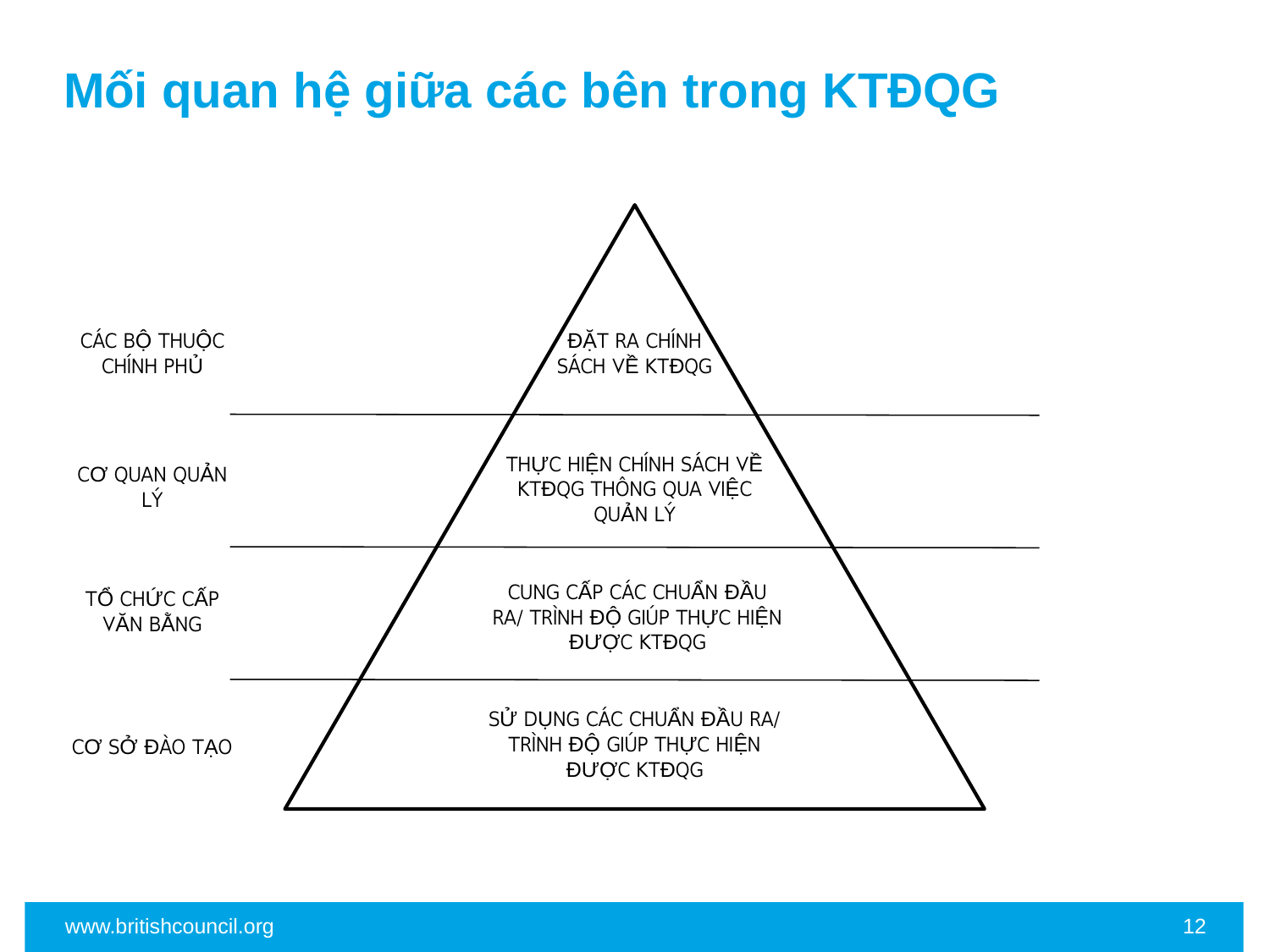

# Mối quan hệ giữa các bên trong KTĐQG

CÁC BỘ THUỘC CHÍNH PHỦ
ĐẶT RA CHÍNH SÁCH VỀ KTĐQG
THỰC HIỆN CHÍNH SÁCH VỀ KTĐQG THÔNG QUA VIỆC QUẢN LÝ
CUNG CẤP CÁC CHUẨN ĐẦU RA/ TRÌNH ĐỘ GIÚP THỰC HIỆN ĐƯỢC KTĐQG
TỔ CHỨC CẤP VĂN BẰNG
SỬ DỤNG CÁC CHUẨN ĐẦU RA/ TRÌNH ĐỘ GIÚP THỰC HIỆN ĐƯỢC KTĐQG
CƠ SỞ ĐÀO TẠO
CƠ QUAN QUẢN LÝ
www.britishcouncil.org
12